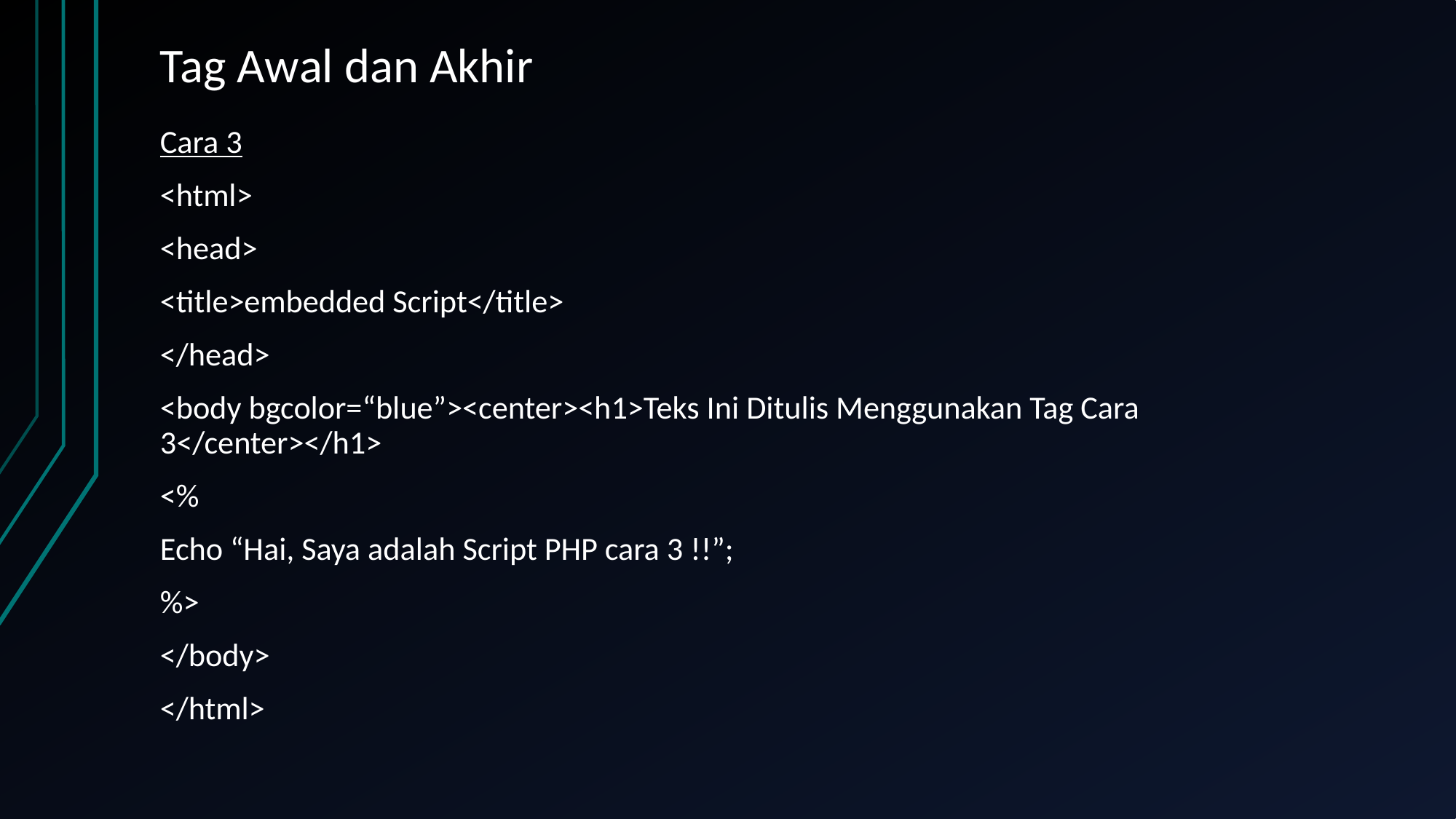

# Tag Awal dan Akhir
Cara 3
<html>
<head>
<title>embedded Script</title>
</head>
<body bgcolor=“blue”><center><h1>Teks Ini Ditulis Menggunakan Tag Cara 3</center></h1>
<%
Echo “Hai, Saya adalah Script PHP cara 3 !!”;
%>
</body>
</html>